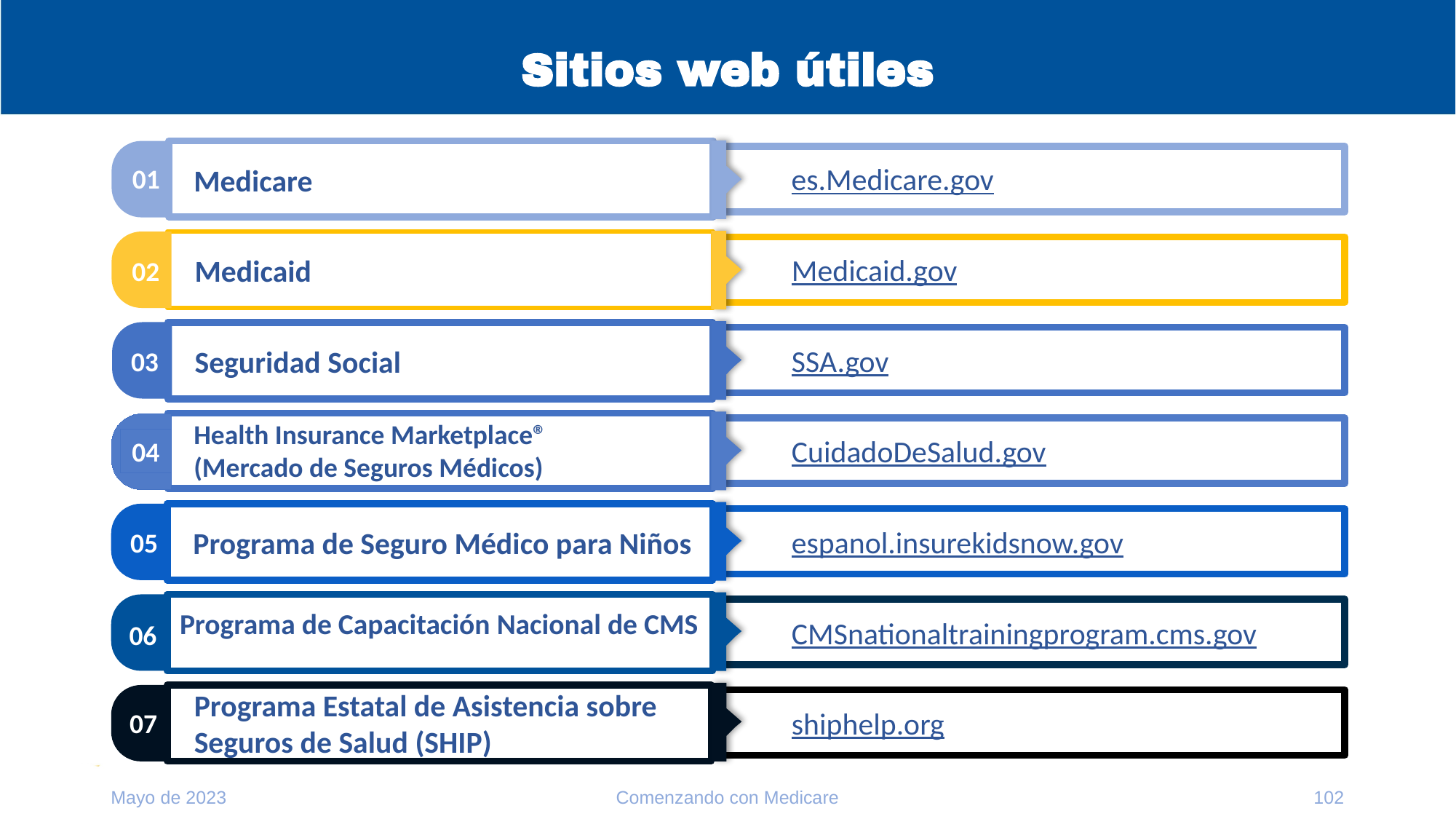

# Sitios web útiles

es.Medicare.gov

Medicare
01

Medicaid.gov

Medicaid
02

SSA.gov

Seguridad Social
03

CuidadoDeSalud.gov
Health Insurance Marketplace®
(Mercado de Seguros Médicos)

04

espanol.insurekidsnow.gov

Programa de Seguro Médico para Niños
05

CMSnationaltrainingprogram.cms.gov

Programa de Capacitación Nacional de CMS

06
Programa Estatal de Asistencia sobre Seguros de Salud (SHIP)

07

shiphelp.org
Mayo de 2023
Comenzando con Medicare
102